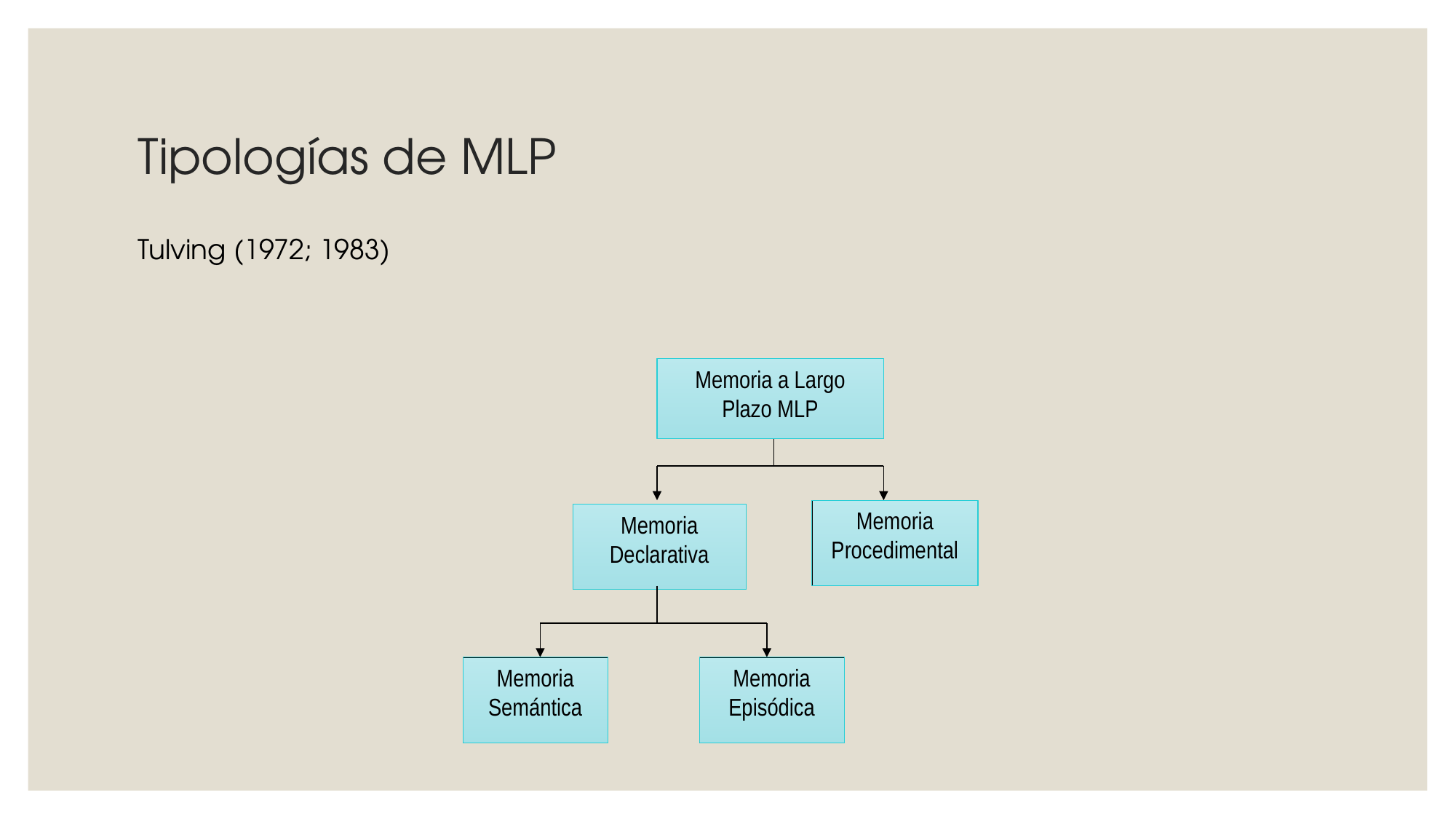

# Tipologías de MLP
Tulving (1972; 1983)
Memoria a Largo Plazo MLP
Memoria Procedimental
Memoria Declarativa
Memoria Semántica
Memoria Episódica